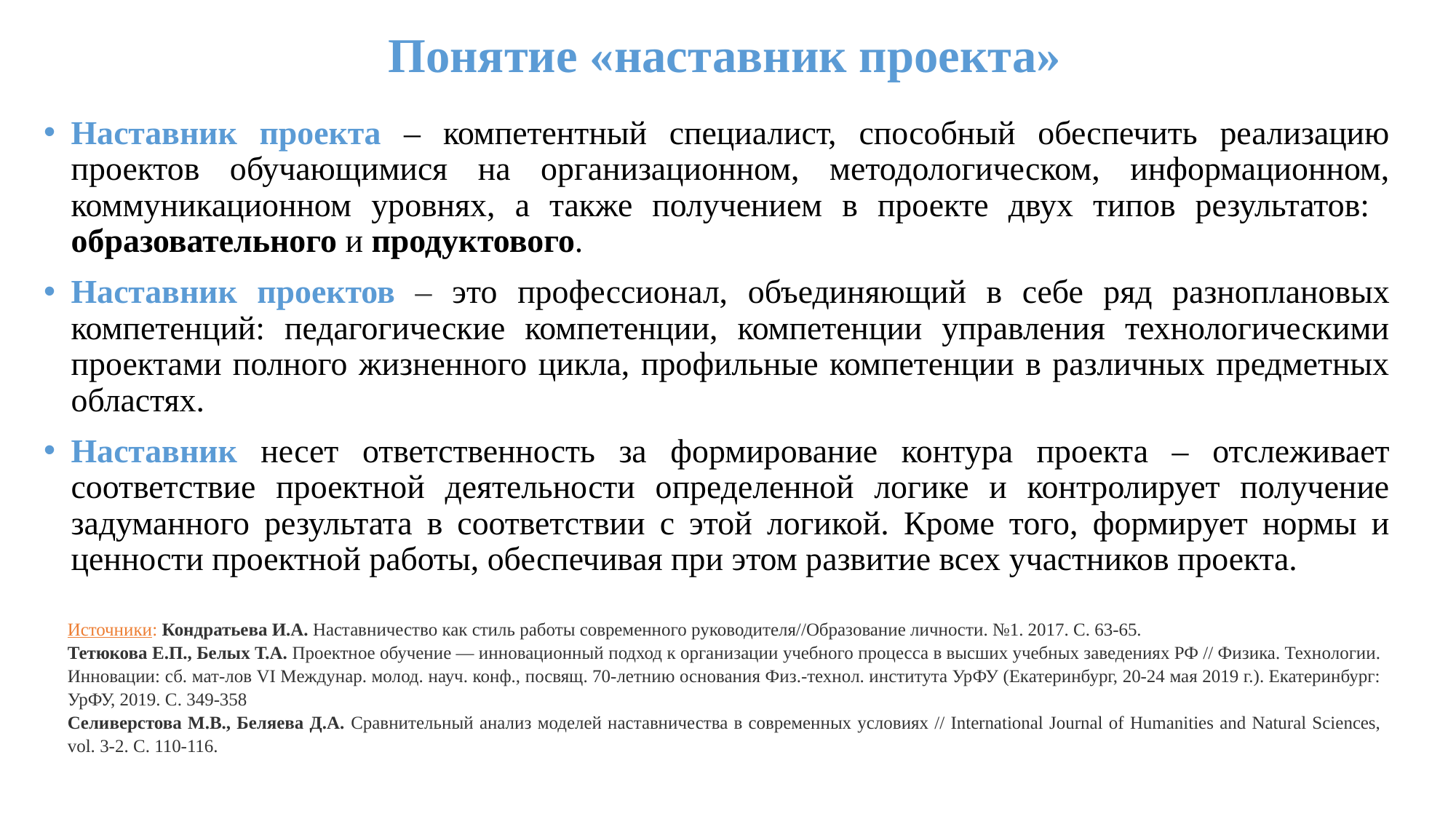

# Понятие «наставник проекта»
Наставник проекта – компетентный специалист, способный обеспечить реализацию проектов обучающимися на организационном, методологическом, информационном, коммуникационном уровнях, а также получением в проекте двух типов результатов:  образовательного и продуктового.
Наставник проектов – это профессионал, объединяющий в себе ряд разноплановых компетенций: педагогические компетенции, компетенции управления технологическими проектами полного жизненного цикла, профильные компетенции в различных предметных областях.
Наставник несет ответственность за формирование контура проекта – отслеживает соответствие проектной деятельности определенной логике и контролирует получение задуманного результата в соответствии с этой логикой. Кроме того, формирует нормы и ценности проектной работы, обеспечивая при этом развитие всех участников проекта.

Источники: Кондратьева И.А. Наставничество как стиль работы современного руководителя//Образование личности. №1. 2017. С. 63-65.
Тетюкова Е.П., Белых Т.А. Проектное обучение — инновационный подход к организации учебного процесса в высших учебных заведениях РФ // Физика. Технологии. Инновации: сб. мат-лов VI Междунар. молод. науч. конф., посвящ. 70-летнию основания Физ.-технол. института УрФУ (Екатеринбург, 20-24 мая 2019 г.). Екатеринбург: УрФУ, 2019. С. 349-358
Селиверстова М.В., Беляева Д.А. Сравнительный анализ моделей наставничества в современных условиях // International Journal of Humanities and Natural Sciences, vol. 3-2. C. 110-116.